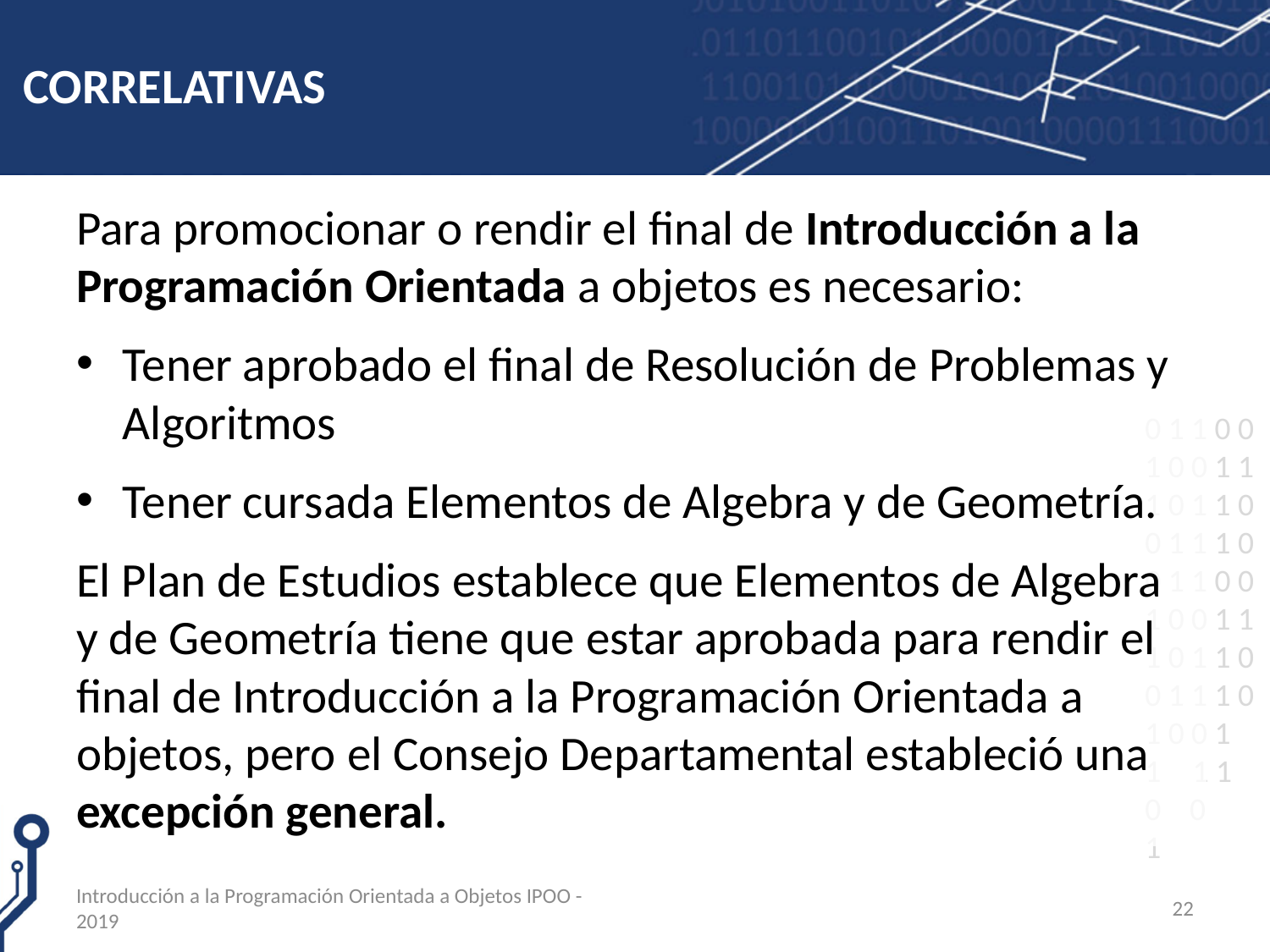

# CORRELATIVAS
Para promocionar o rendir el final de Introducción a la Programación Orientada a objetos es necesario:
Tener aprobado el final de Resolución de Problemas y Algoritmos
Tener cursada Elementos de Algebra y de Geometría.
El Plan de Estudios establece que Elementos de Algebra y de Geometría tiene que estar aprobada para rendir el final de Introducción a la Programación Orientada a objetos, pero el Consejo Departamental estableció una excepción general.

Introducción a la Programación Orientada a Objetos IPOO - 2019
22